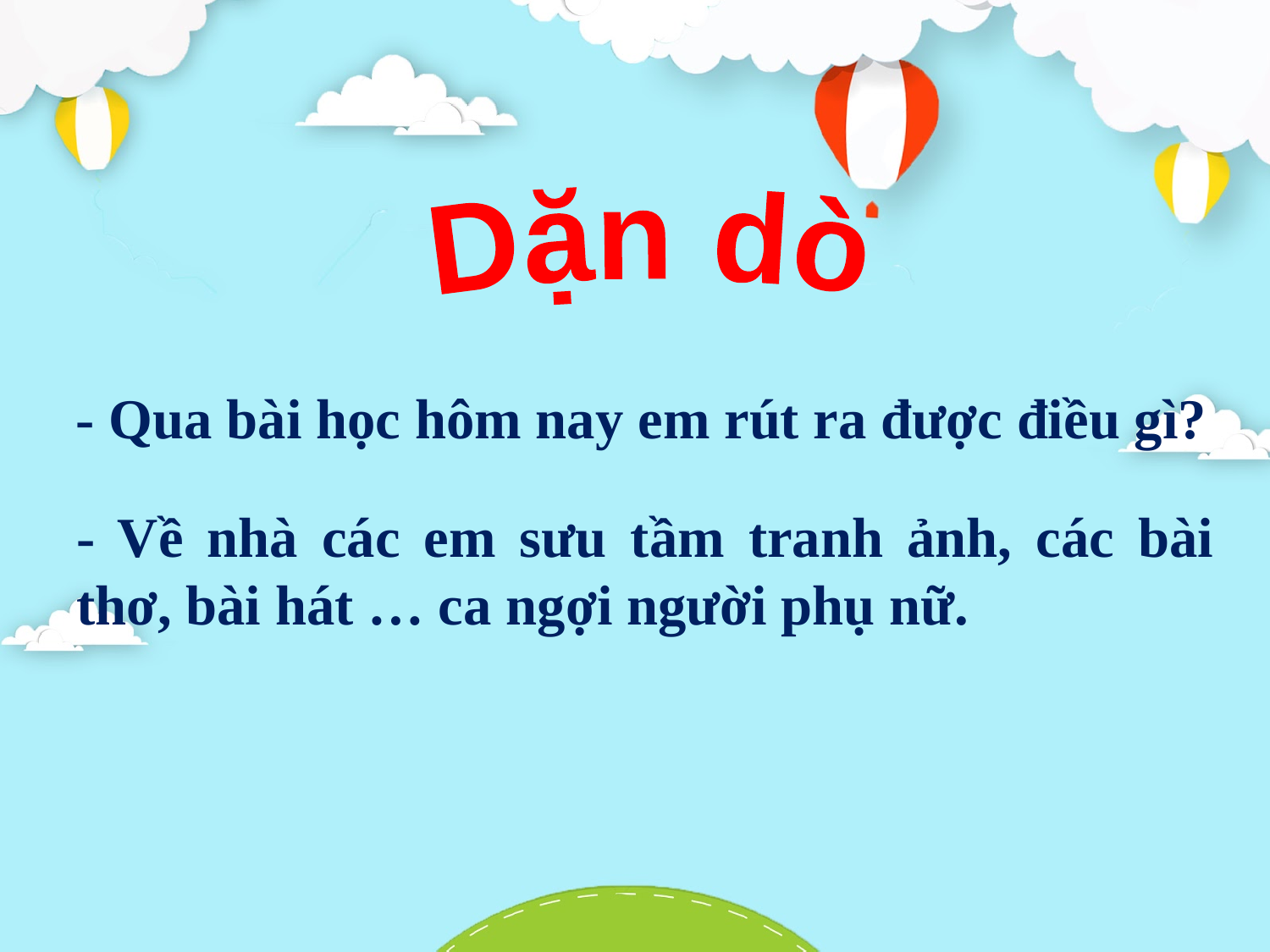

Dặn dò
- Qua bài học hôm nay em rút ra được điều gì?
- Về nhà các em sưu tầm tranh ảnh, các bài thơ, bài hát … ca ngợi người phụ nữ.